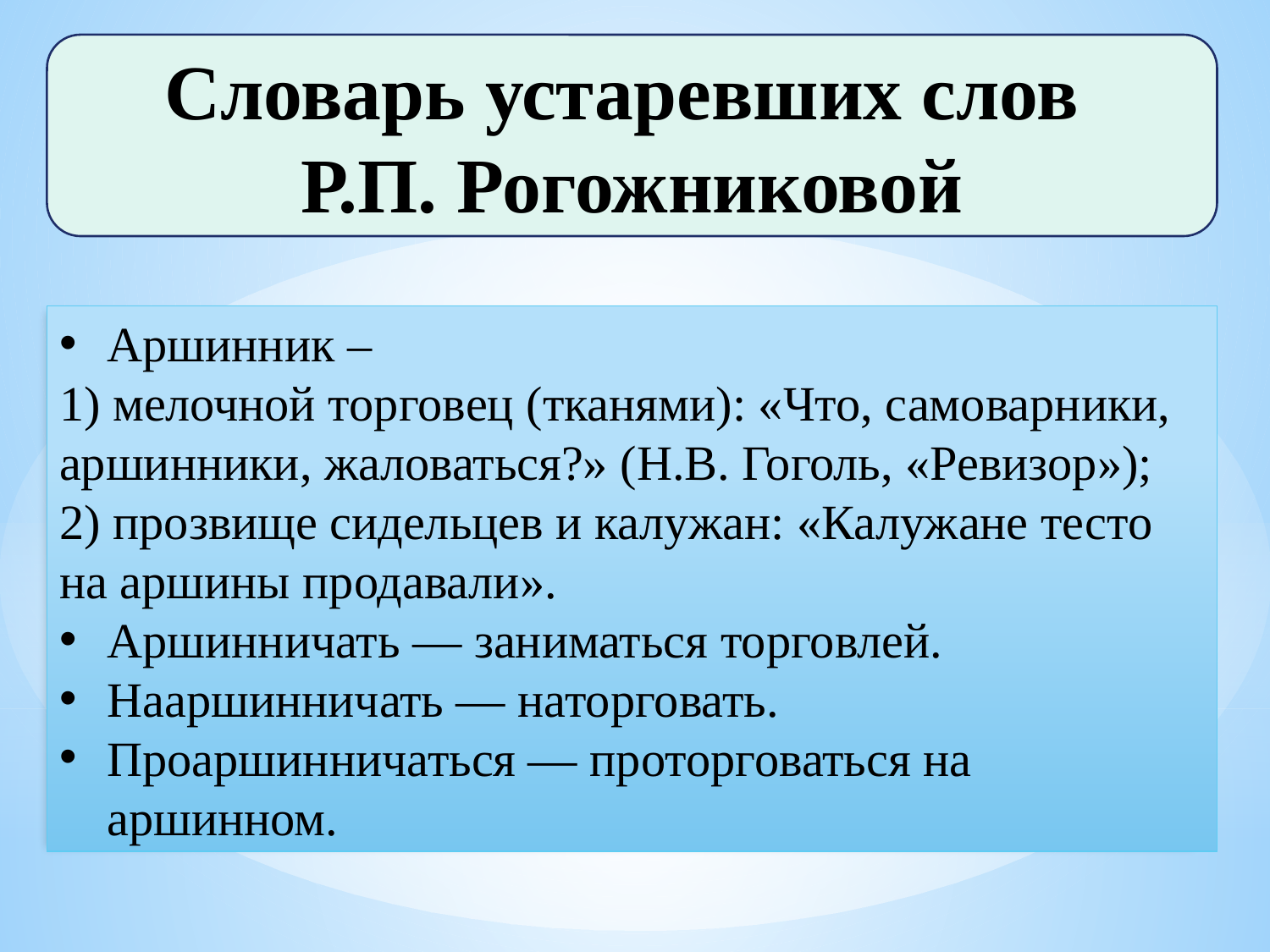

Словарь устаревших слов
Р.П. Рогожниковой
Аршинник –
1) мелочной торговец (тканями): «Что, самоварники, аршинники, жаловаться?» (Н.В. Гоголь, «Ревизор»);
2) прозвище сидельцев и калужан: «Калужане тесто на аршины продавали».
Аршинничать — заниматься торговлей.
Нааршинничать — наторговать.
Проаршинничаться — проторговаться на аршинном.